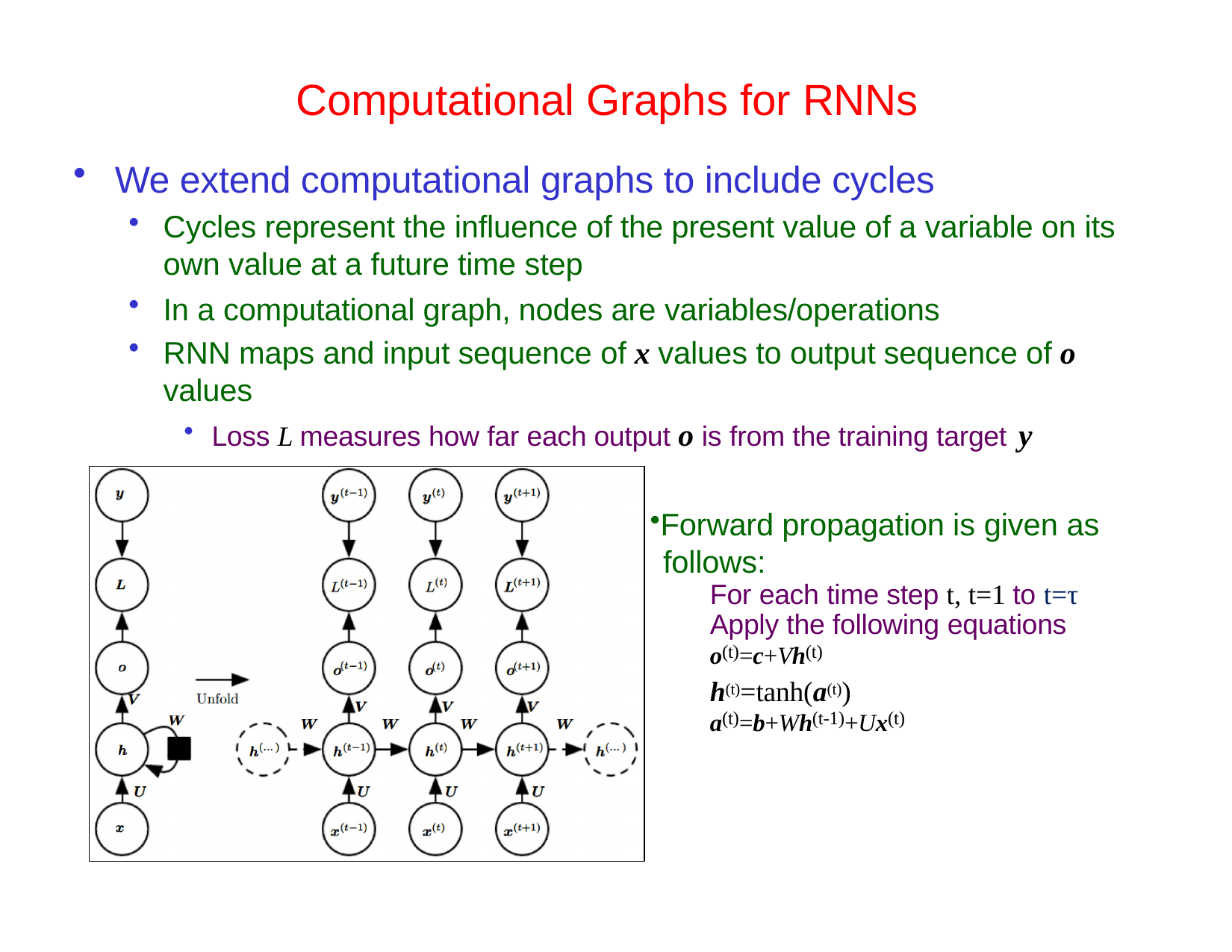

# Computational Graphs for RNNs
We extend computational graphs to include cycles
Cycles represent the influence of the present value of a variable on its  own value at a future time step
In a computational graph, nodes are variables/operations
RNN maps and input sequence of x values to output sequence of o values
Loss L measures how far each output o is from the training target  y

Forward propagation is given as  follows:
For each time step t, t=1 to t=τ
Apply the following equations
o(t)=c+Vh(t)
h(t)=tanh(a(t))
a(t)=b+Wh(t-1)+Ux(t)